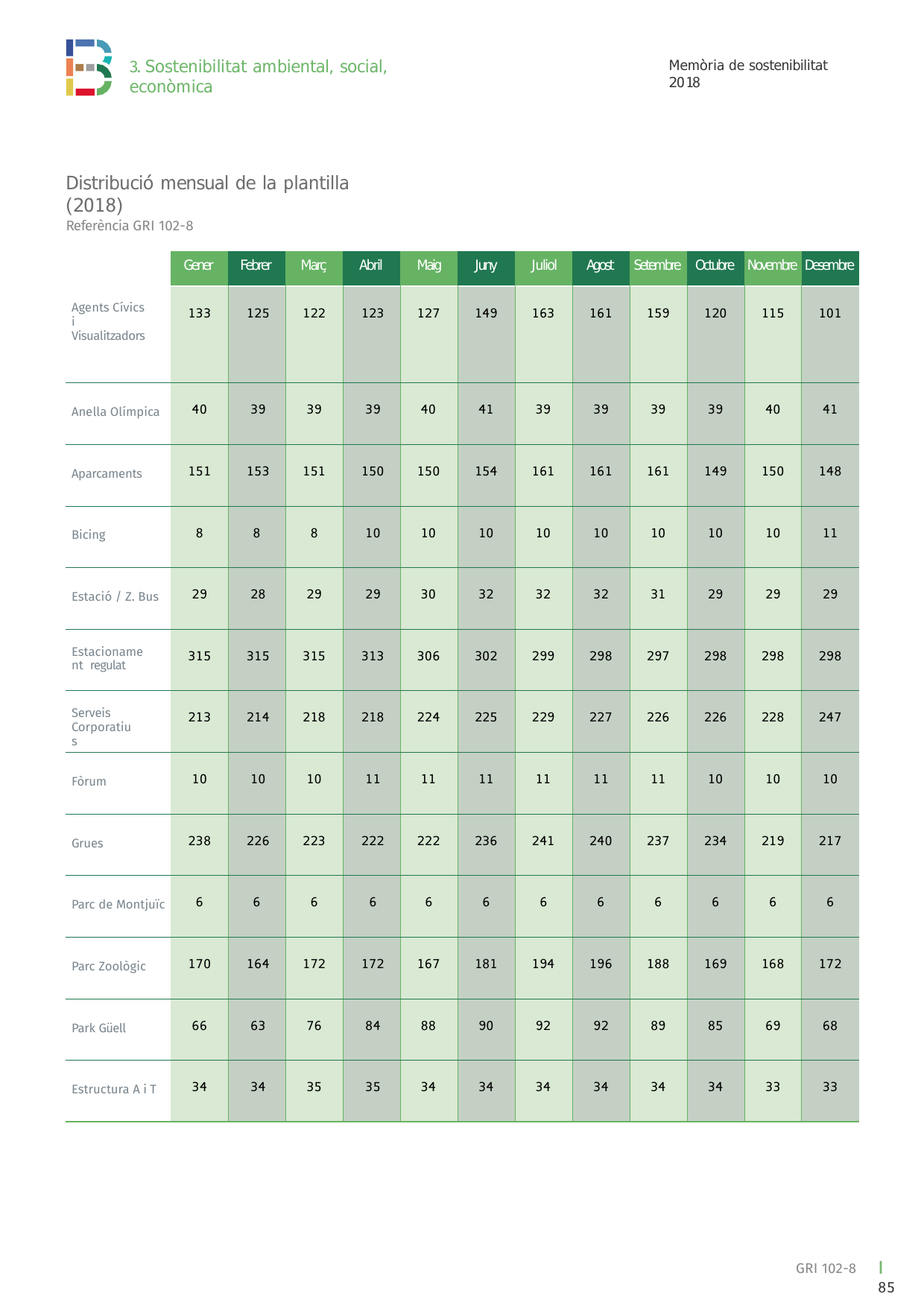

3. Sostenibilitat ambiental, social, econòmica
Memòria de sostenibilitat 2018
Distribució mensual de la plantilla (2018)
Referència GRI 102-8
| Agents Cívics i Visualitzadors | Gener | Febrer | Març | Abril | Maig | Juny | Juliol | Agost | Setembre | Octubre | Novembre | Desembre |
| --- | --- | --- | --- | --- | --- | --- | --- | --- | --- | --- | --- | --- |
|  | 133 | 125 | 122 | 123 | 127 | 149 | 163 | 161 | 159 | 120 | 115 | 101 |
| Anella Olímpica | 40 | 39 | 39 | 39 | 40 | 41 | 39 | 39 | 39 | 39 | 40 | 41 |
| Aparcaments | 151 | 153 | 151 | 150 | 150 | 154 | 161 | 161 | 161 | 149 | 150 | 148 |
| Bicing | 8 | 8 | 8 | 10 | 10 | 10 | 10 | 10 | 10 | 10 | 10 | 11 |
| Estació / Z. Bus | 29 | 28 | 29 | 29 | 30 | 32 | 32 | 32 | 31 | 29 | 29 | 29 |
| Estacionament regulat | 315 | 315 | 315 | 313 | 306 | 302 | 299 | 298 | 297 | 298 | 298 | 298 |
| Serveis Corporatius | 213 | 214 | 218 | 218 | 224 | 225 | 229 | 227 | 226 | 226 | 228 | 247 |
| Fòrum | 10 | 10 | 10 | 11 | 11 | 11 | 11 | 11 | 11 | 10 | 10 | 10 |
| Grues | 238 | 226 | 223 | 222 | 222 | 236 | 241 | 240 | 237 | 234 | 219 | 217 |
| Parc de Montjuïc | 6 | 6 | 6 | 6 | 6 | 6 | 6 | 6 | 6 | 6 | 6 | 6 |
| Parc Zoològic | 170 | 164 | 172 | 172 | 167 | 181 | 194 | 196 | 188 | 169 | 168 | 172 |
| Park Güell | 66 | 63 | 76 | 84 | 88 | 90 | 92 | 92 | 89 | 85 | 69 | 68 |
| Estructura A i T | 34 | 34 | 35 | 35 | 34 | 34 | 34 | 34 | 34 | 34 | 33 | 33 |
ı 85
GRI 102-8